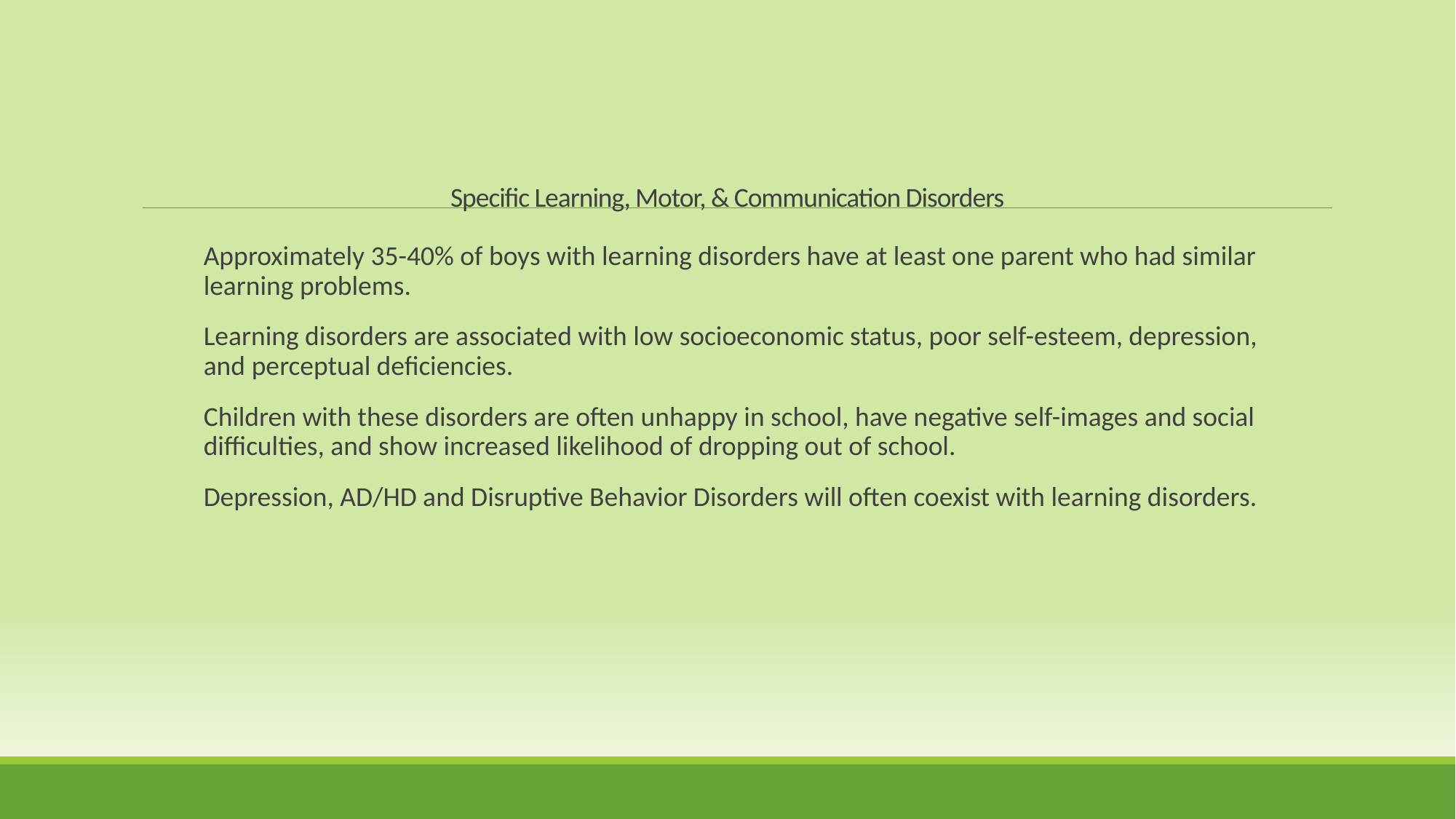

Specific Learning, Motor, & Communication Disorders
Approximately 35-40% of boys with learning disorders have at least one parent who had similar learning problems.
Learning disorders are associated with low socioeconomic status, poor self-esteem, depression, and perceptual deficiencies.
Children with these disorders are often unhappy in school, have negative self-images and social difficulties, and show increased likelihood of dropping out of school.
Depression, AD/HD and Disruptive Behavior Disorders will often coexist with learning disorders.